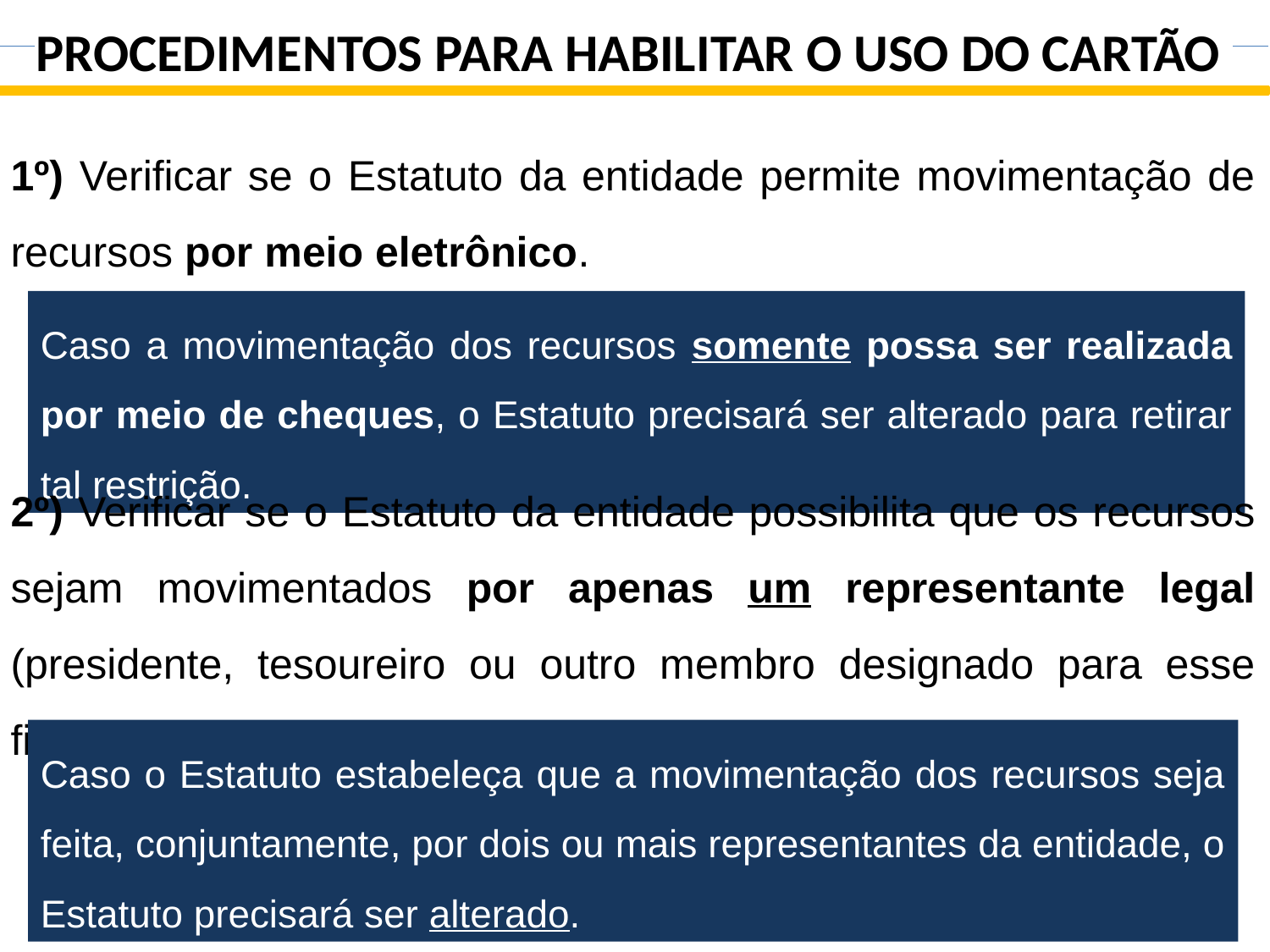

PROCEDIMENTOS PARA HABILITAR O USO DO CARTÃO

1º) Verificar se o Estatuto da entidade permite movimentação de recursos por meio eletrônico.
Caso a movimentação dos recursos somente possa ser realizada por meio de cheques, o Estatuto precisará ser alterado para retirar tal restrição.
2º) Verificar se o Estatuto da entidade possibilita que os recursos sejam movimentados por apenas um representante legal (presidente, tesoureiro ou outro membro designado para esse fim).
Caso o Estatuto estabeleça que a movimentação dos recursos seja feita, conjuntamente, por dois ou mais representantes da entidade, o Estatuto precisará ser alterado.